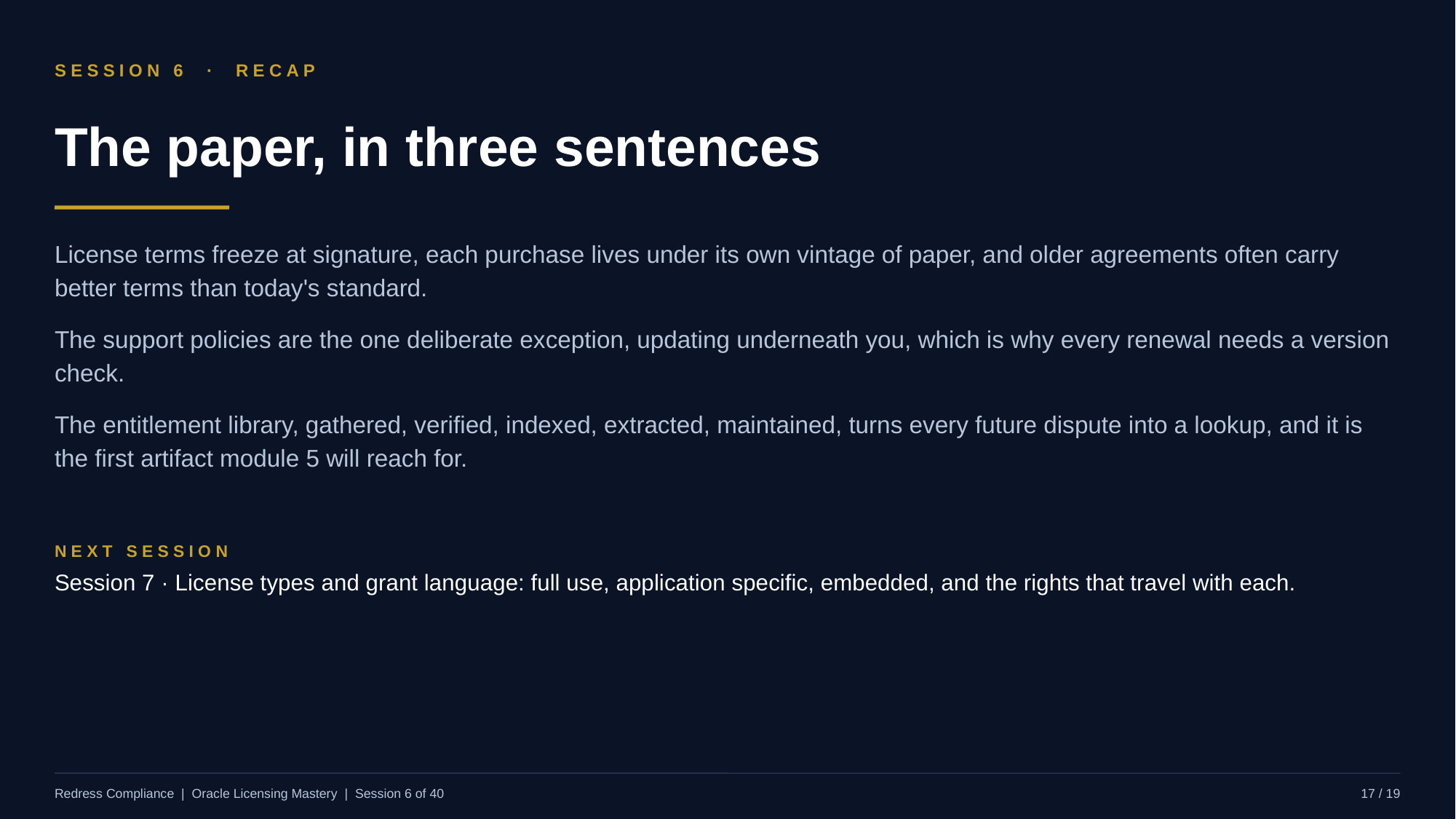

SESSION 6  ·  RECAP
The paper, in three sentences

License terms freeze at signature, each purchase lives under its own vintage of paper, and older agreements often carry better terms than today's standard.
The support policies are the one deliberate exception, updating underneath you, which is why every renewal needs a version check.
The entitlement library, gathered, verified, indexed, extracted, maintained, turns every future dispute into a lookup, and it is the first artifact module 5 will reach for.
NEXT SESSION
Session 7 · License types and grant language: full use, application specific, embedded, and the rights that travel with each.

Redress Compliance  |  Oracle Licensing Mastery  |  Session 6 of 40
17 / 19